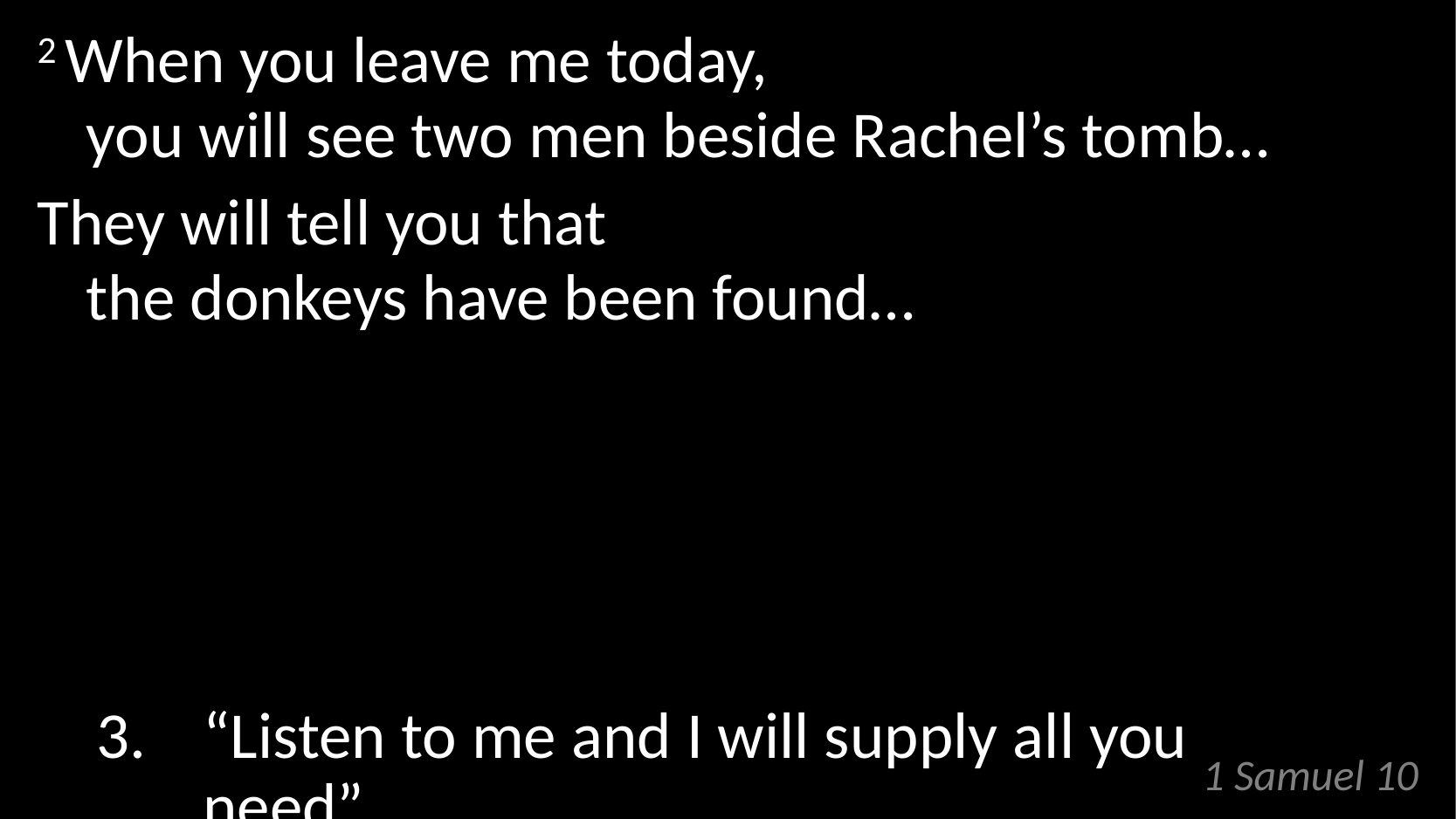

2 When you leave me today,
you will see two men beside Rachel’s tomb…
They will tell you that
the donkeys have been found…
What is God trying to teach Saul?
“I love you”
“These people are mine”
“Listen to me and I will supply all you need”
# 1 Samuel 10